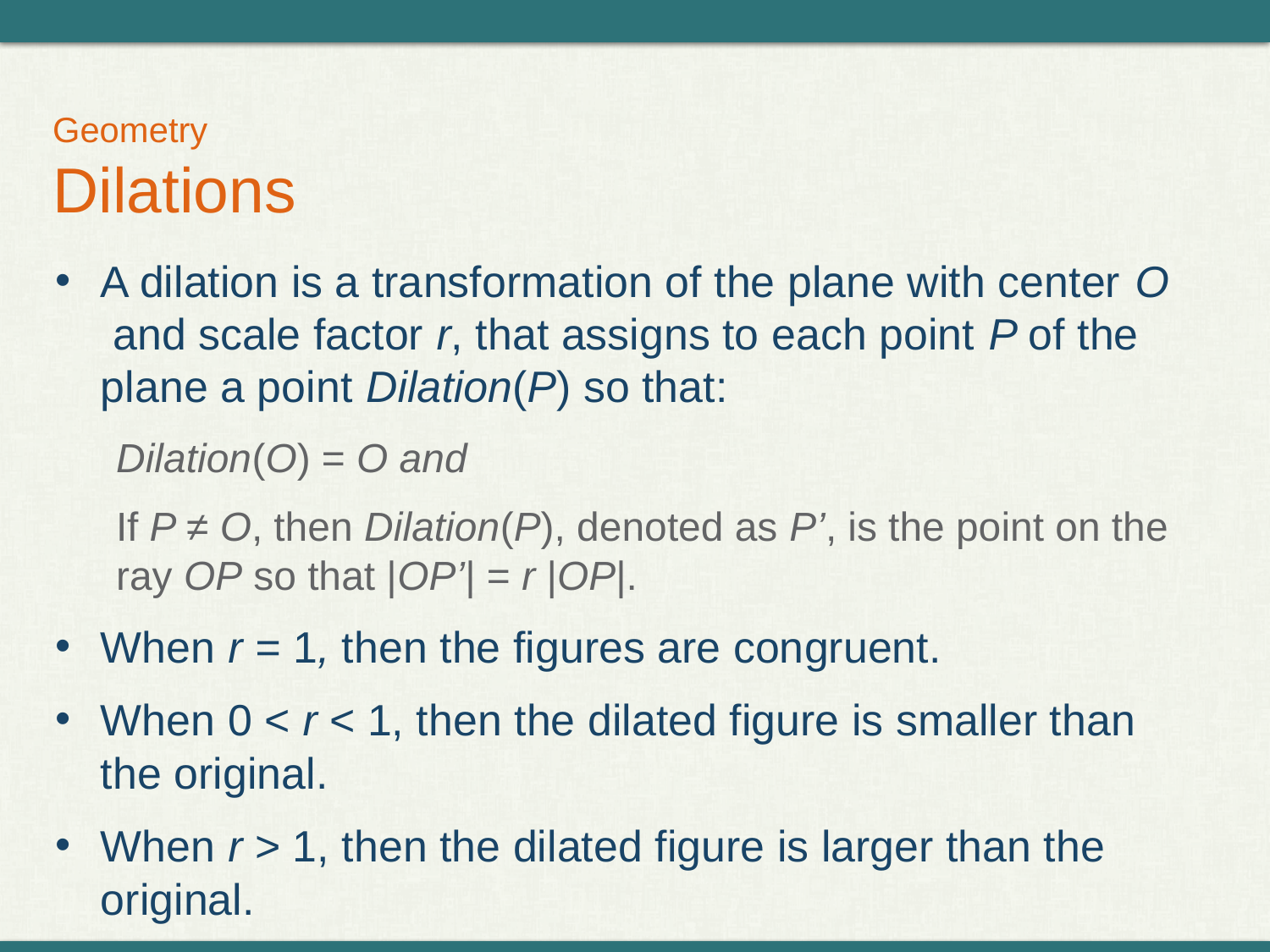

# Geometry Dilations
A dilation is a transformation of the plane with center O  and scale factor r, that assigns to each point P of the plane a point Dilation(P) so that:
Dilation(O) = O and
If P ≠ O, then Dilation(P), denoted as P’, is the point on the ray OP so that |OP’| = r |OP|.
When r = 1, then the figures are congruent.
When 0 < r < 1, then the dilated figure is smaller than the original.
When r > 1, then the dilated figure is larger than the original.